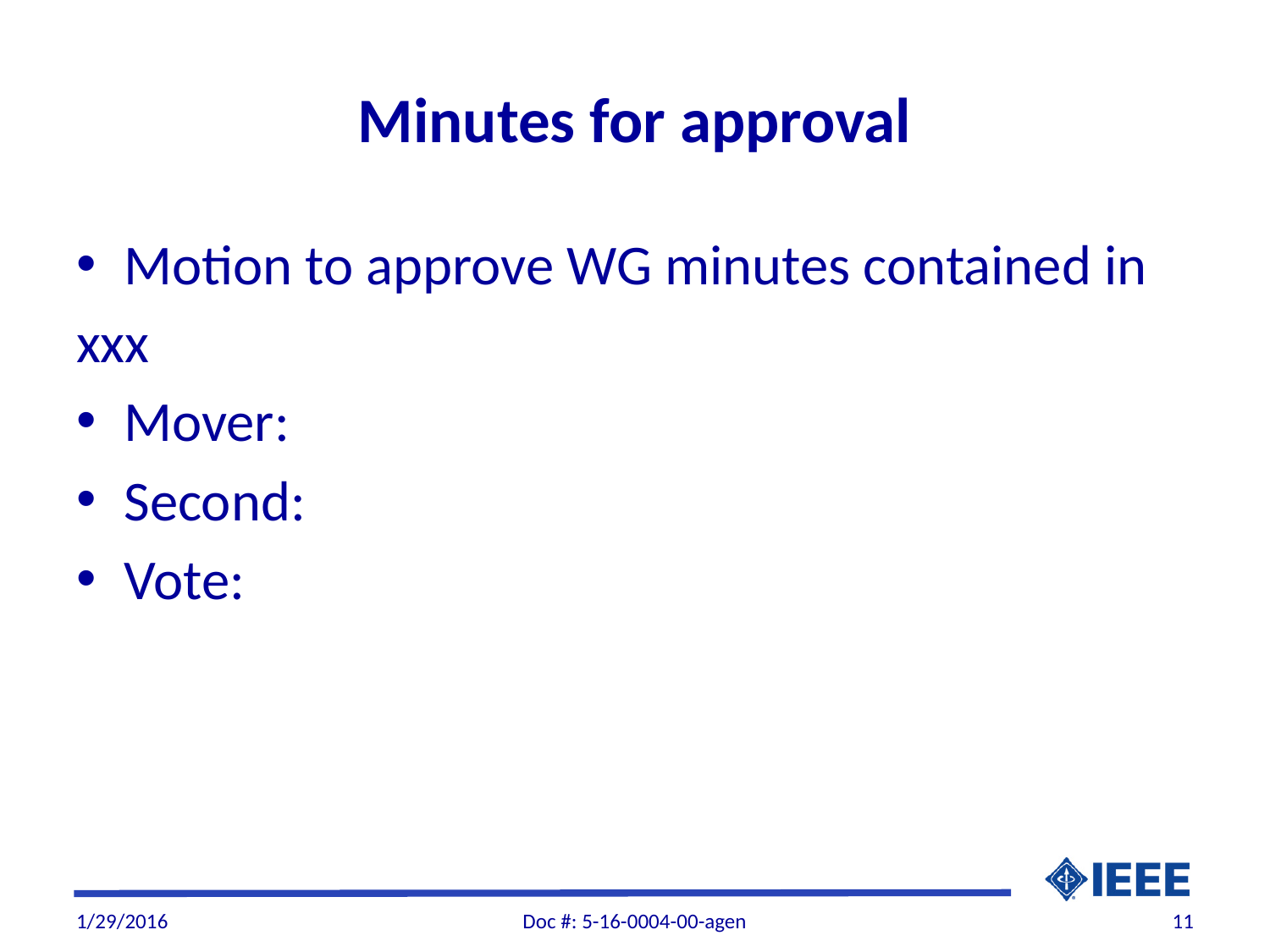

# Minutes for approval
Motion to approve WG minutes contained in
xxx
Mover:
Second:
Vote:

1/29/2016
Doc #: 5-16-0004-00-agen
11